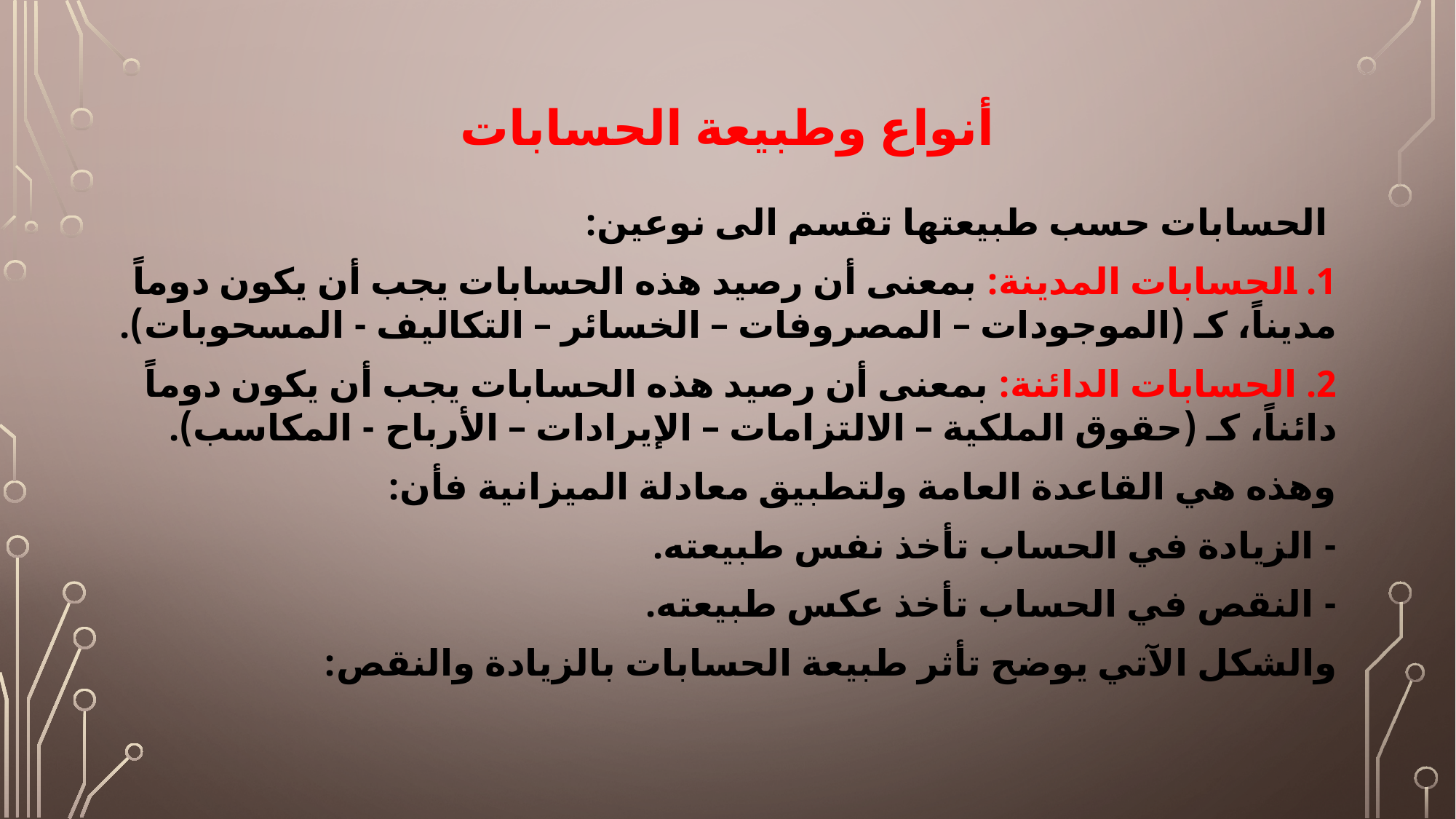

# أنواع وطبيعة الحسابات
 الحسابات حسب طبيعتها تقسم الى نوعين:
1. الحسابات المدينة: بمعنى أن رصيد هذه الحسابات يجب أن يكون دوماً مديناً، كـ (الموجودات – المصروفات – الخسائر – التكاليف - المسحوبات).
2. الحسابات الدائنة: بمعنى أن رصيد هذه الحسابات يجب أن يكون دوماً دائناً، كـ (حقوق الملكية – الالتزامات – الإيرادات – الأرباح - المكاسب).
وهذه هي القاعدة العامة ولتطبيق معادلة الميزانية فأن:
- الزيادة في الحساب تأخذ نفس طبيعته.
- النقص في الحساب تأخذ عكس طبيعته.
والشكل الآتي يوضح تأثر طبيعة الحسابات بالزيادة والنقص: